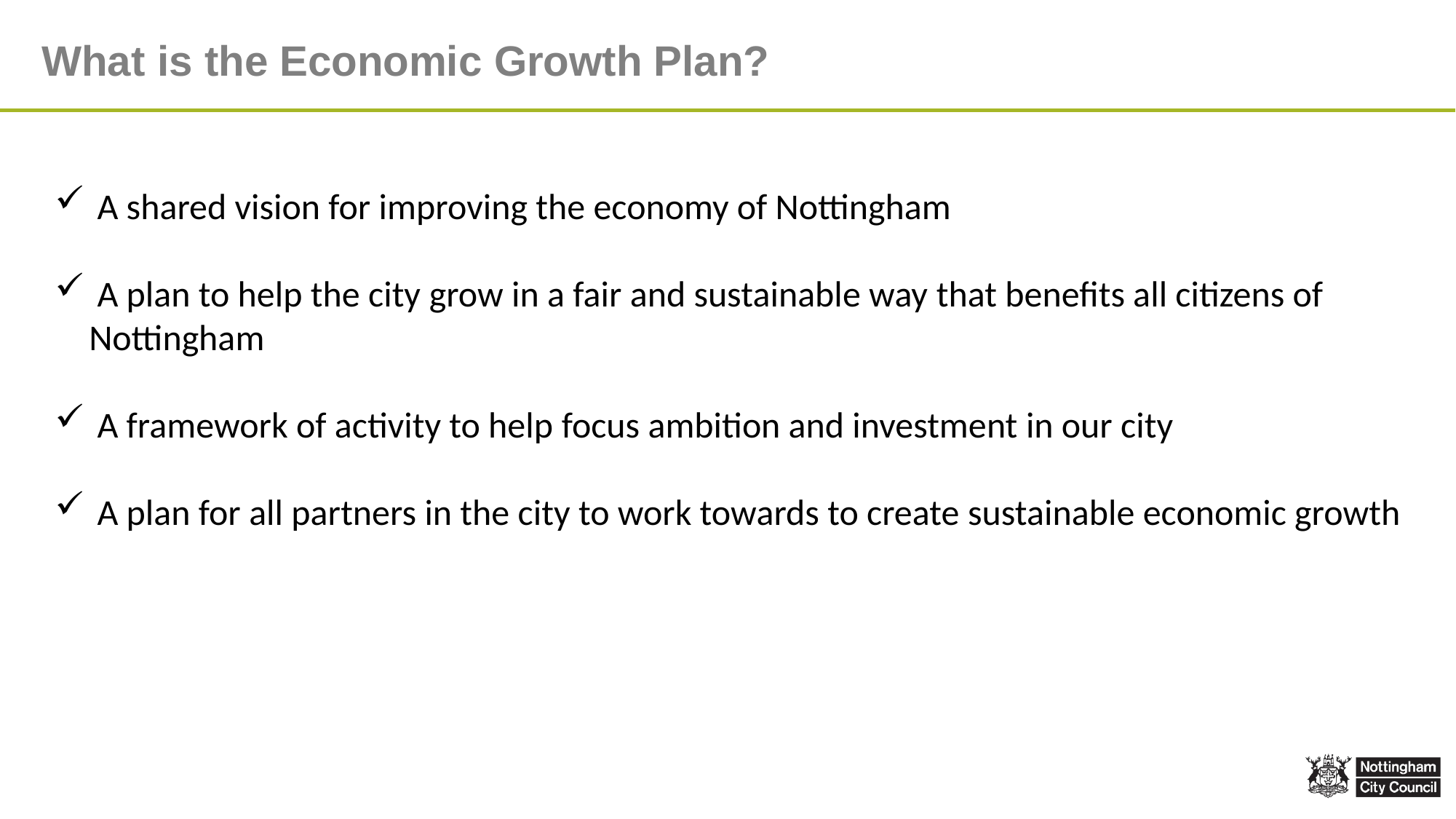

What is the Economic Growth Plan?
 A shared vision for improving the economy of Nottingham

 A plan to help the city grow in a fair and sustainable way that benefits all citizens of  Nottingham

 A framework of activity to help focus ambition and investment in our city

 A plan for all partners in the city to work towards to create sustainable economic growth